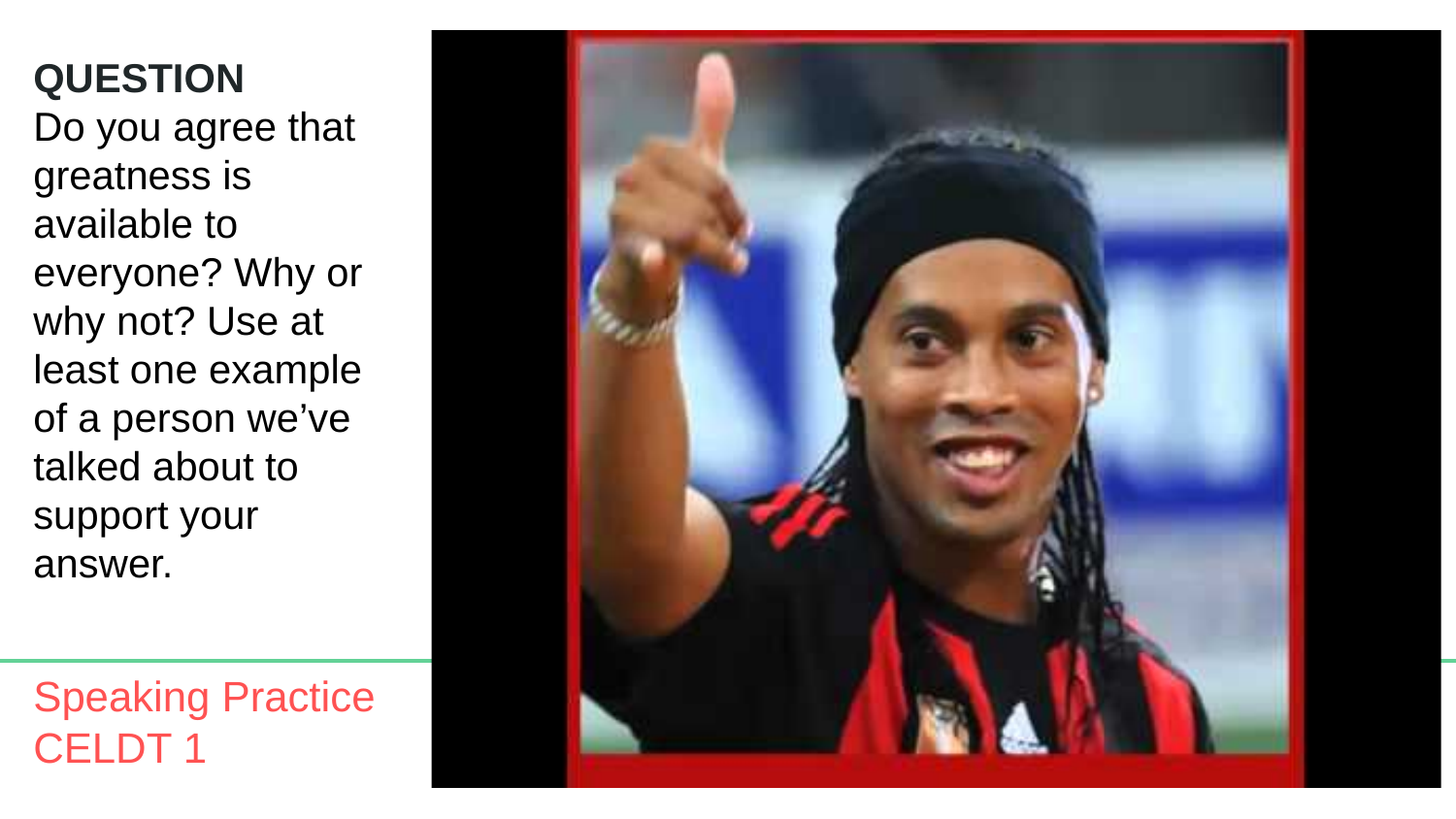

QUESTION
Do you agree that greatness is available to everyone? Why or why not? Use at least one example of a person we’ve talked about to support your answer.
Speaking Practice
CELDT 1